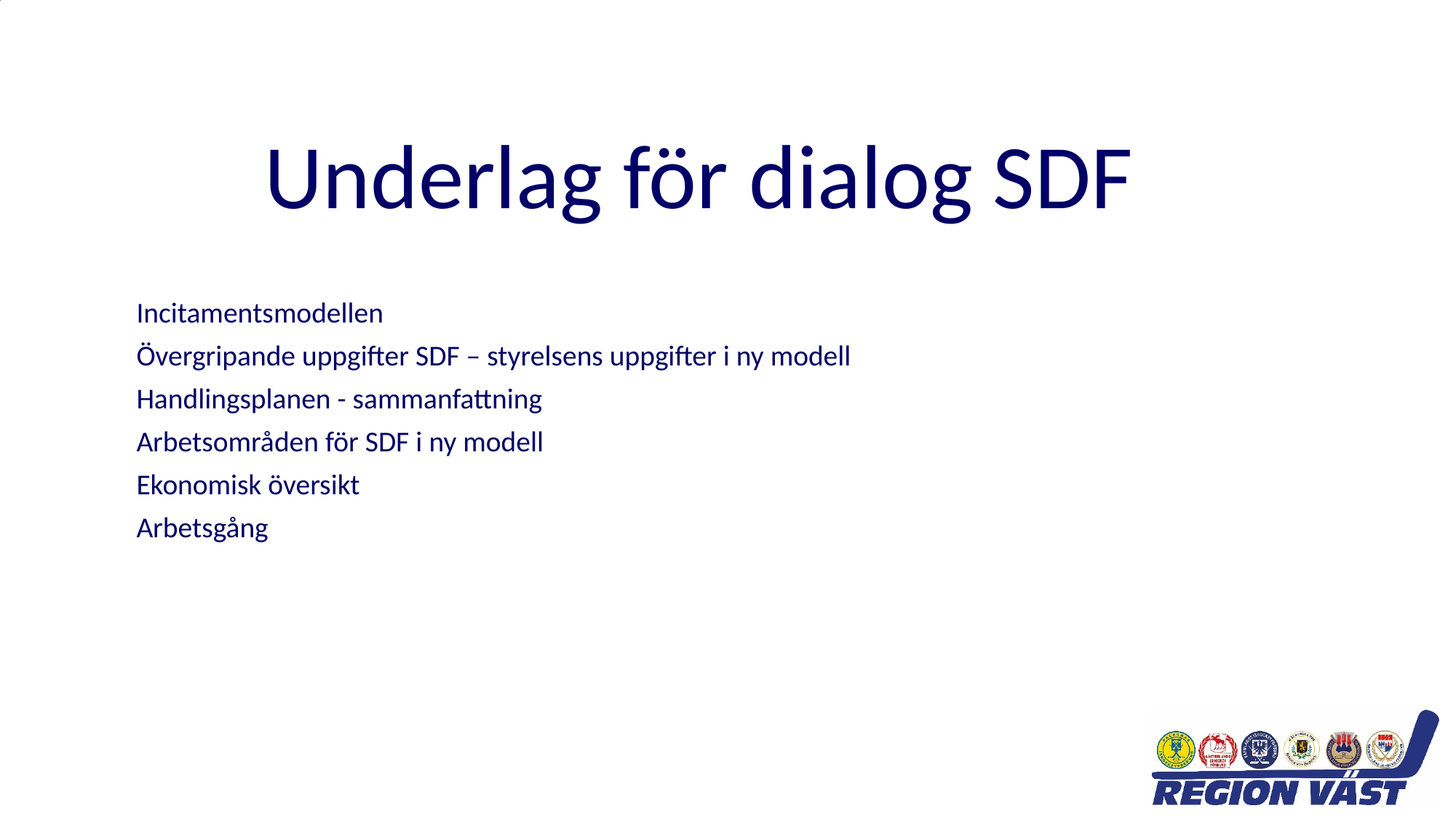

# Underlag för dialog SDF
Incitamentsmodellen
Övergripande uppgifter SDF – styrelsens uppgifter i ny modell
Handlingsplanen - sammanfattning
Arbetsområden för SDF i ny modell
Ekonomisk översikt
Arbetsgång